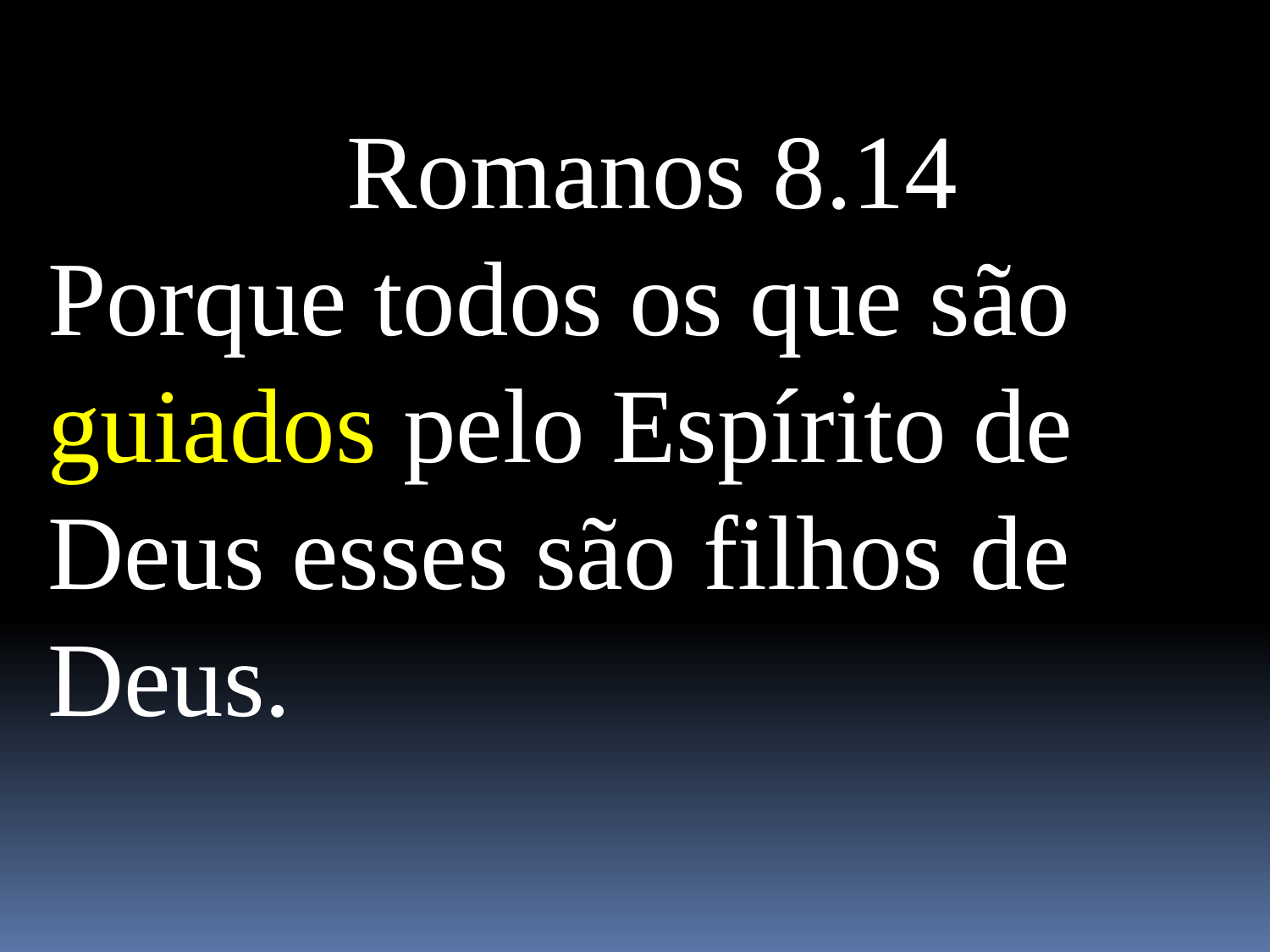

Romanos 8.14
Porque todos os que são guiados pelo Espírito de Deus esses são filhos de Deus.